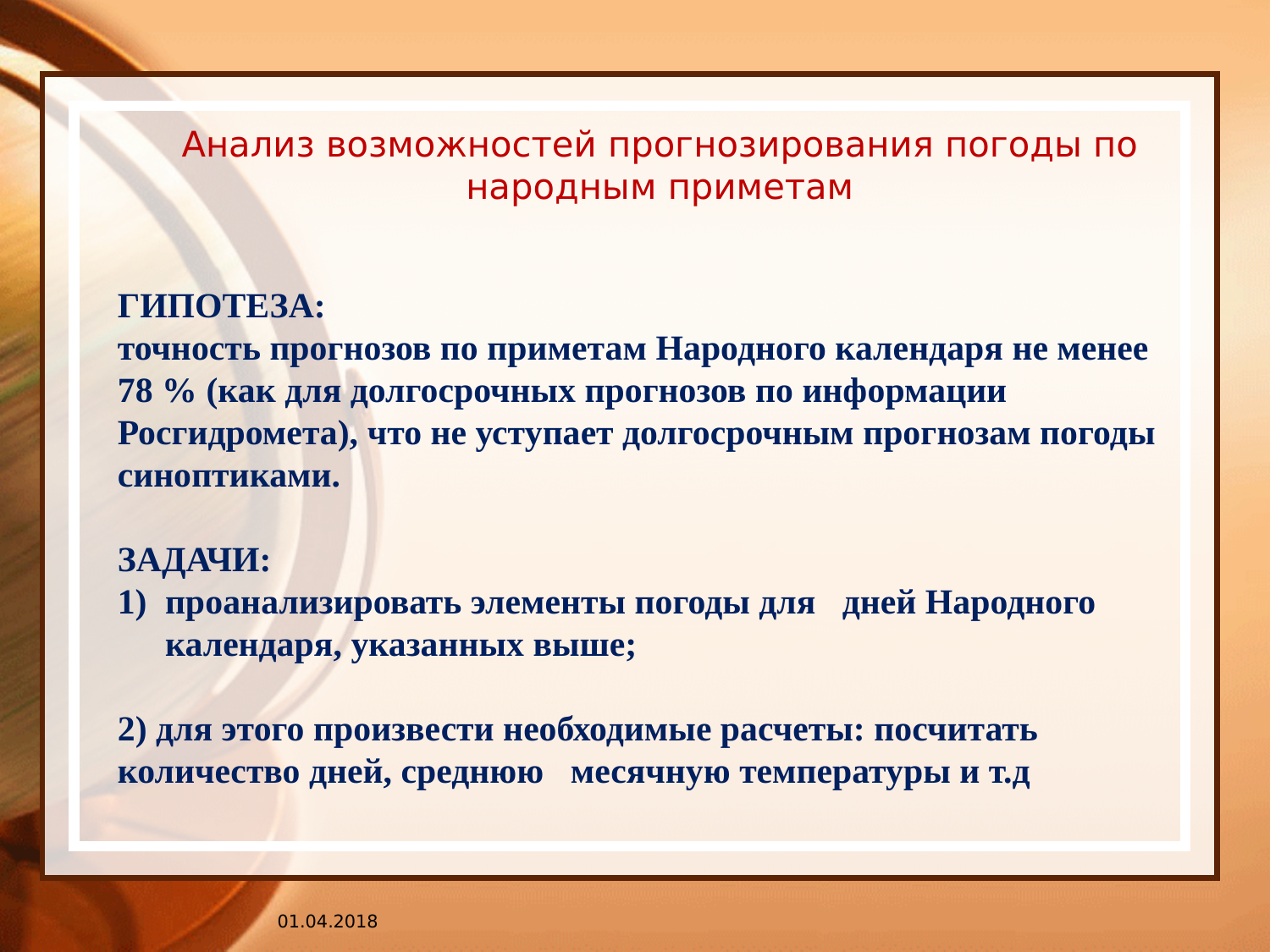

# Анализ возможностей прогнозирования погоды по народным приметам

ГИПОТЕЗА:
точность прогнозов по приметам Народного календаря не менее 78 % (как для долгосрочных прогнозов по информации Росгидромета), что не уступает долгосрочным прогнозам погоды синоптиками.

ЗАДАЧИ:
проанализировать элементы погоды для   дней Народного календаря, указанных выше;

2) для этого произвести необходимые расчеты: посчитать количество дней, среднюю   месячную температуры и т.д
01.04.2018